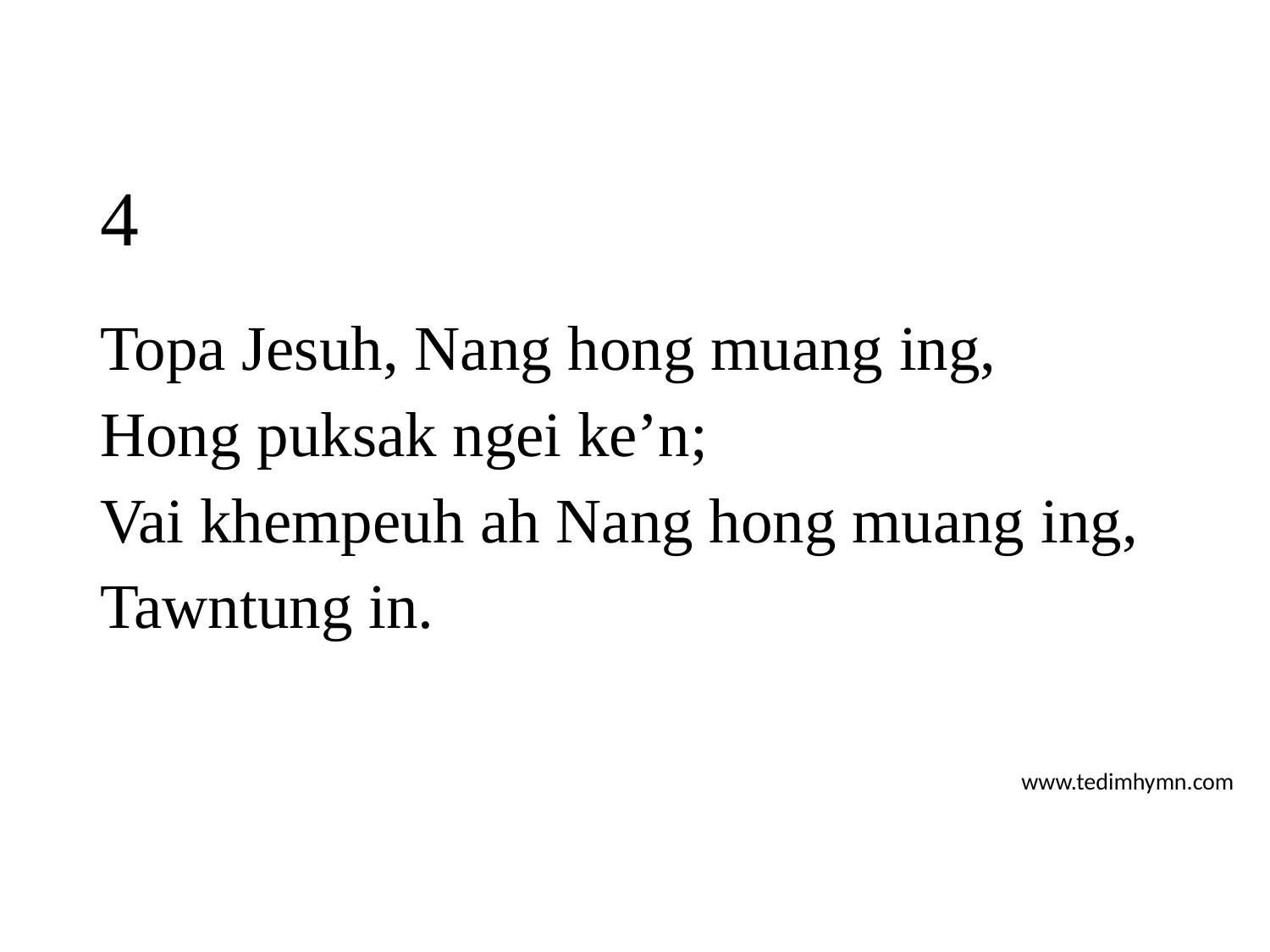

# 4
Topa Jesuh, Nang hong muang ing,
Hong puksak ngei ke’n;
Vai khempeuh ah Nang hong muang ing,
Tawntung in.

www.tedimhymn.com